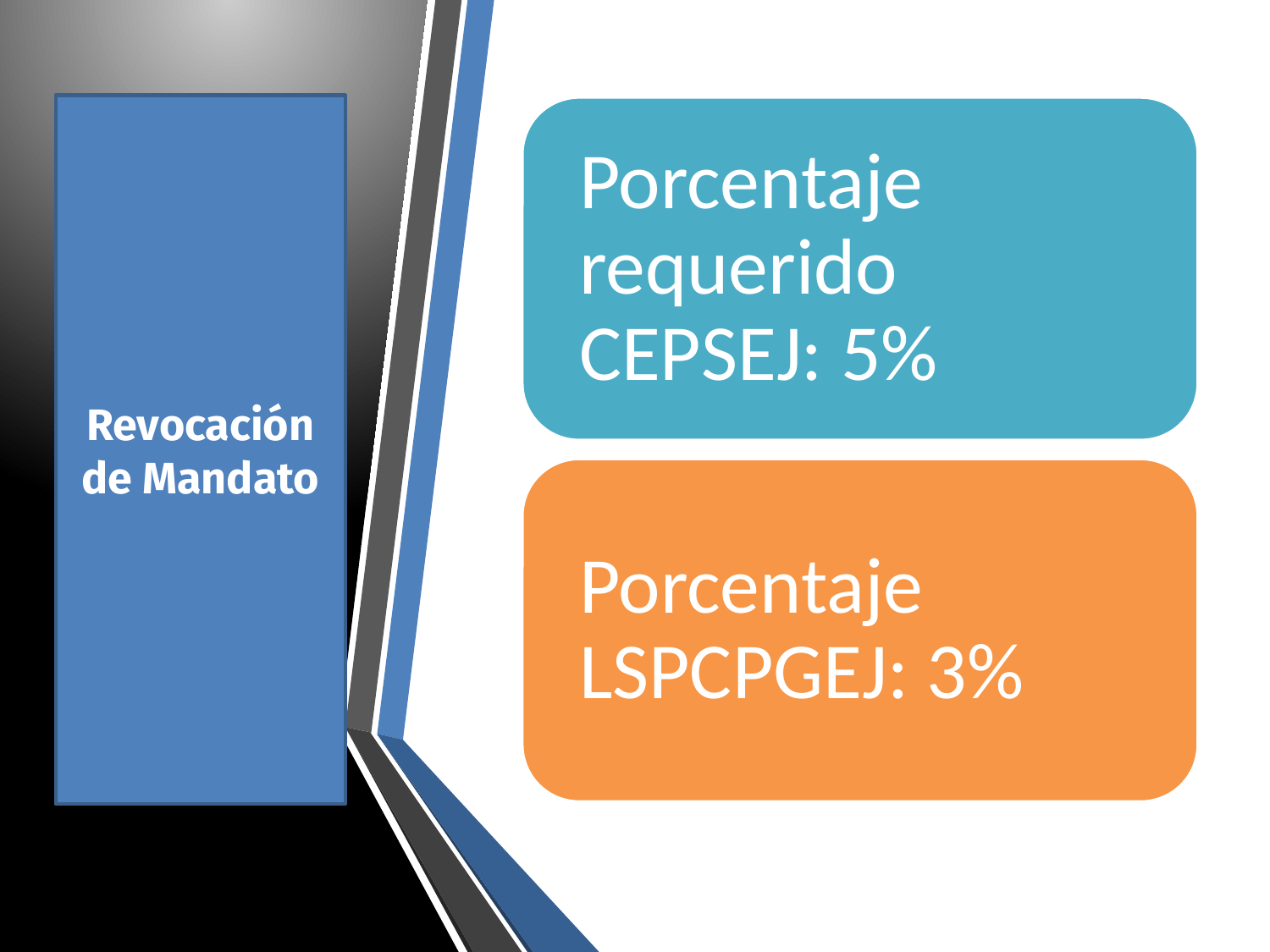

# Revocación de Mandato
Porcentaje requerido CEPSEJ: 5%
Porcentaje LSPCPGEJ: 3%
Fuente: Artículo 83 de la LSPCPGEJ